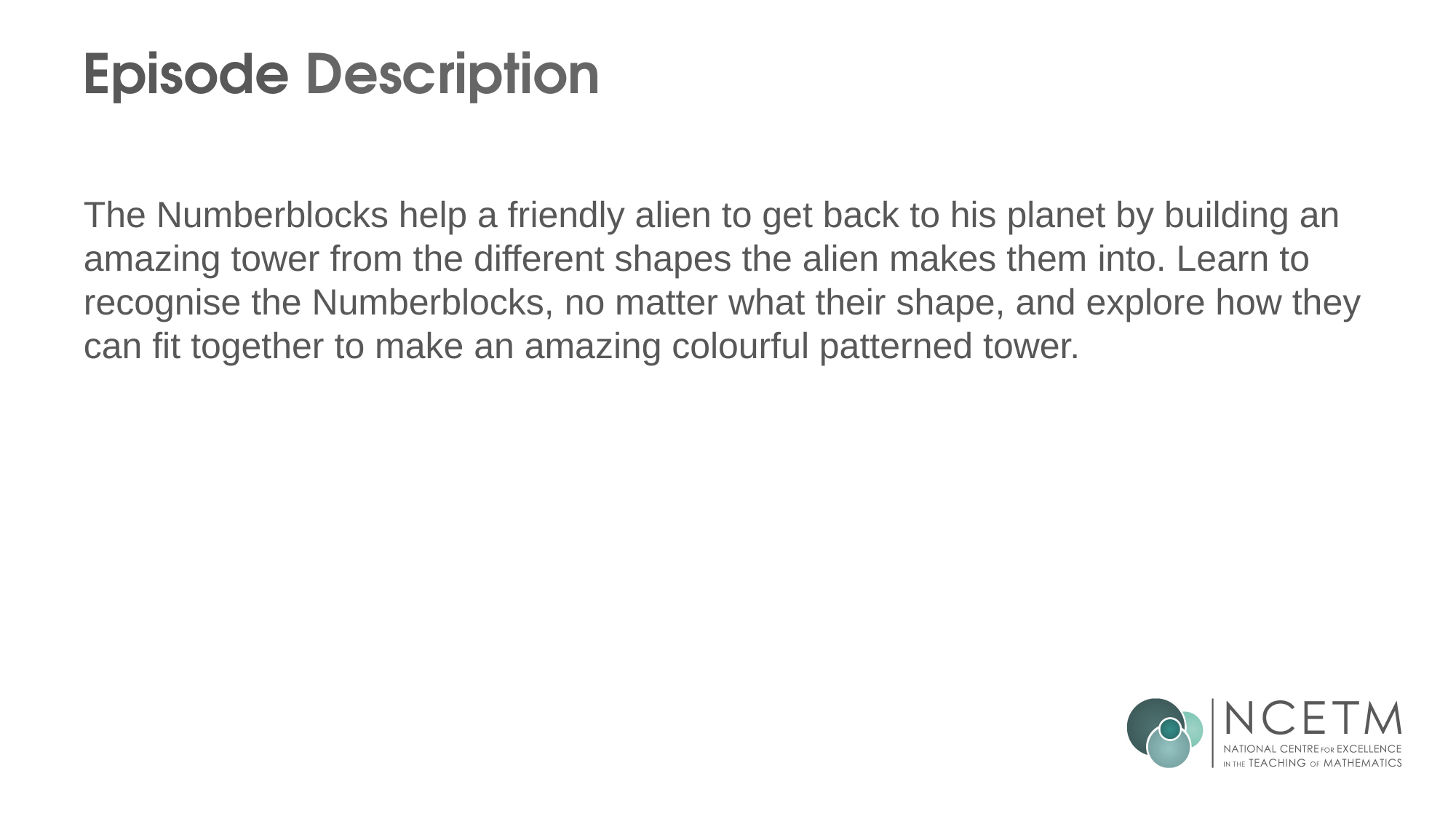

# Episode Description
The Numberblocks help a friendly alien to get back to his planet by building an amazing tower from the different shapes the alien makes them into. Learn to recognise the Numberblocks, no matter what their shape, and explore how they can fit together to make an amazing colourful patterned tower.